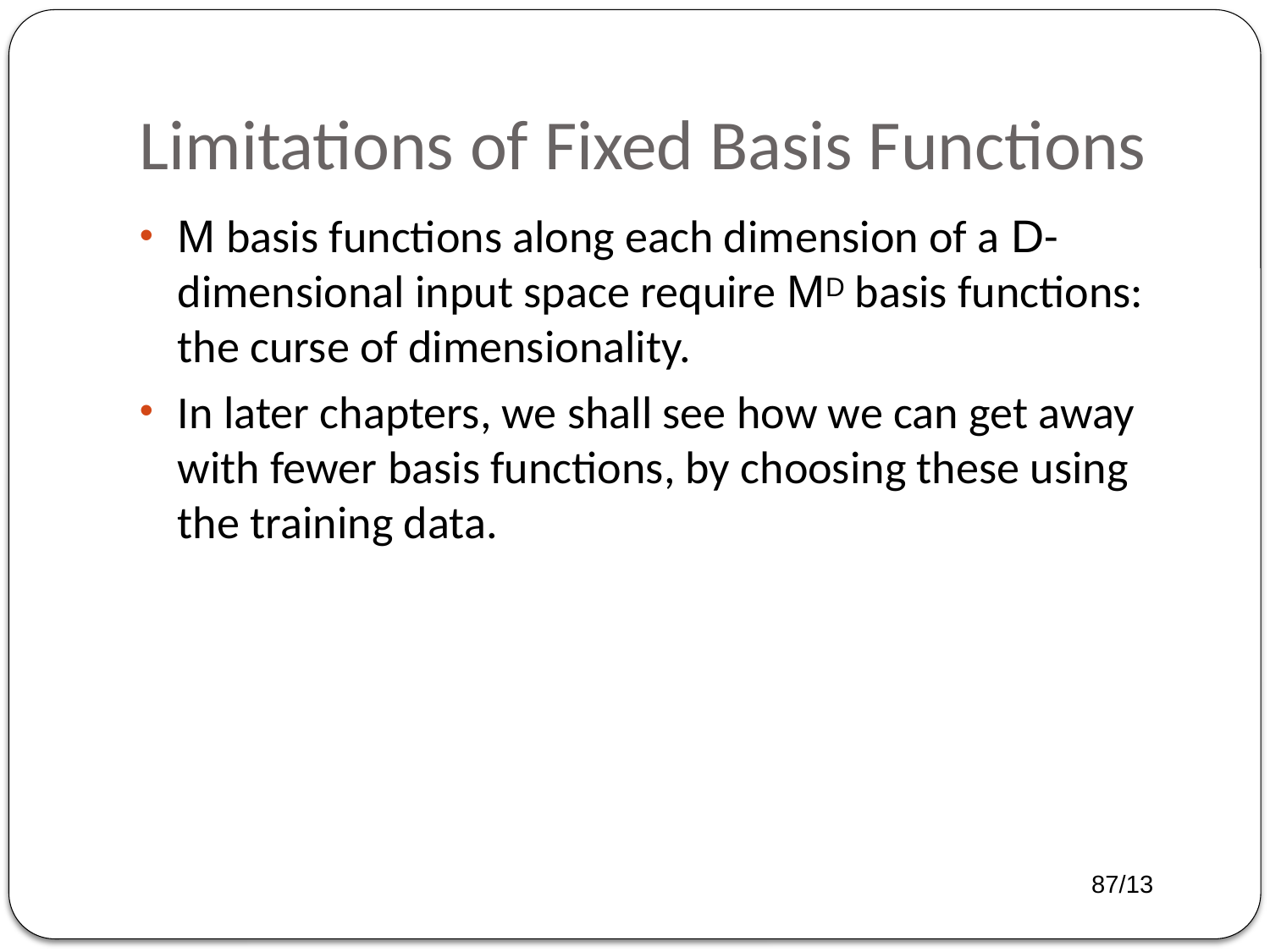

# Limitations of Fixed Basis Functions
M basis functions along each dimension of a D-dimensional input space require MD basis functions: the curse of dimensionality.
In later chapters, we shall see how we can get away with fewer basis functions, by choosing these using the training data.